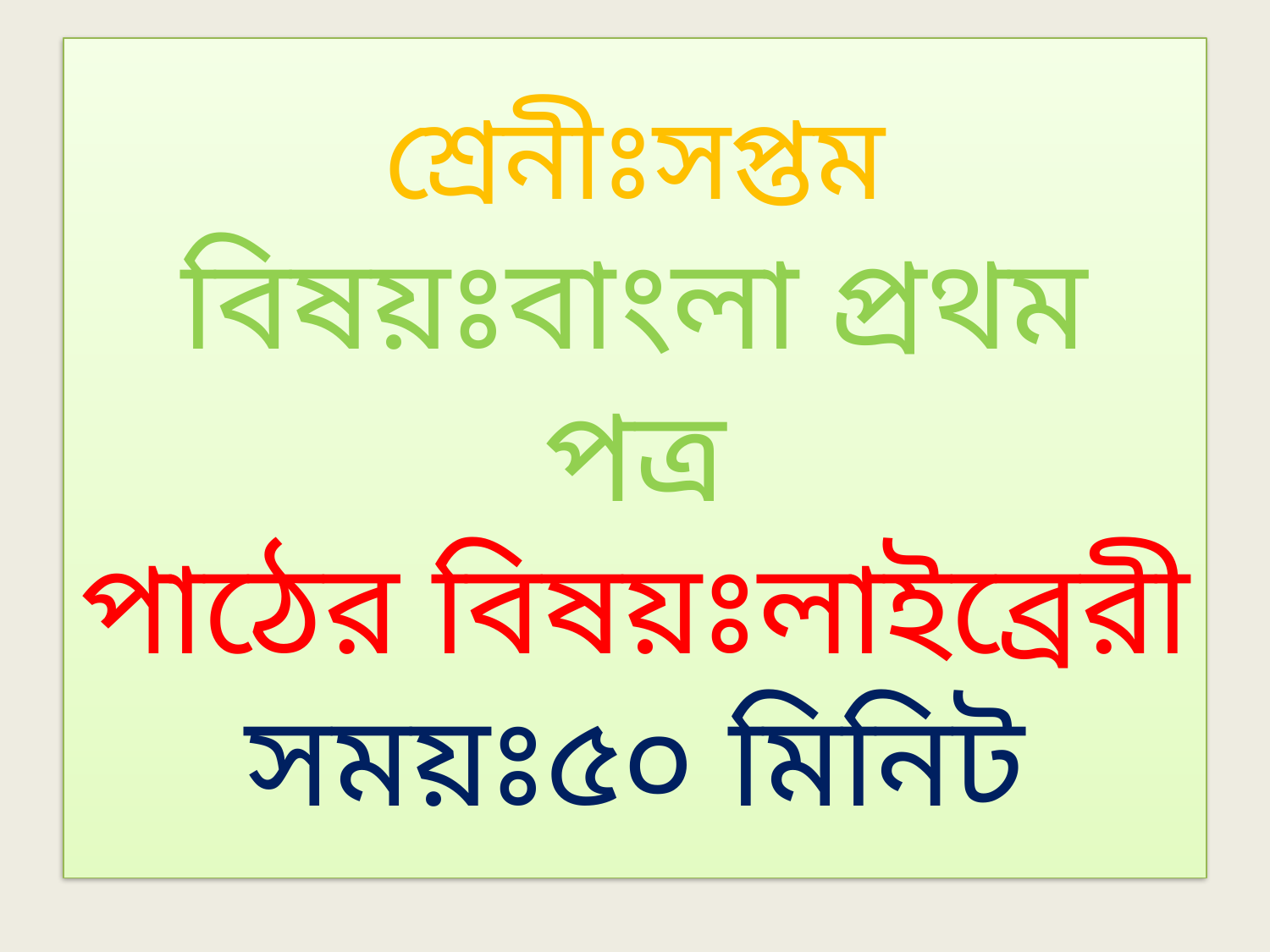

# শ্রেনীঃসপ্তম বিষয়ঃবাংলা প্রথম পত্র পাঠের বিষয়ঃলাইব্রেরী সময়ঃ৫০ মিনিট